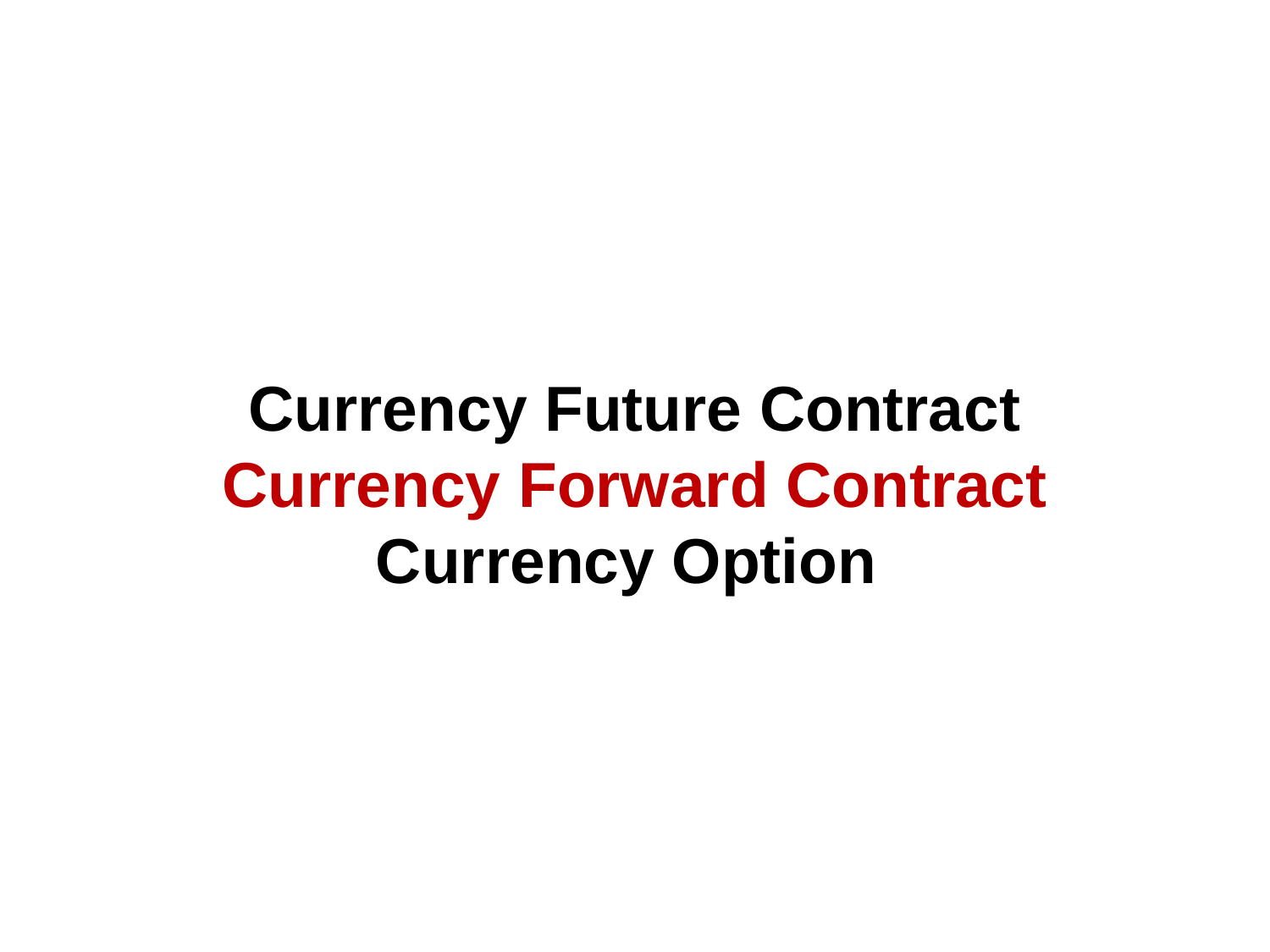

# Currency Future Contract Currency Forward Contract Currency Option